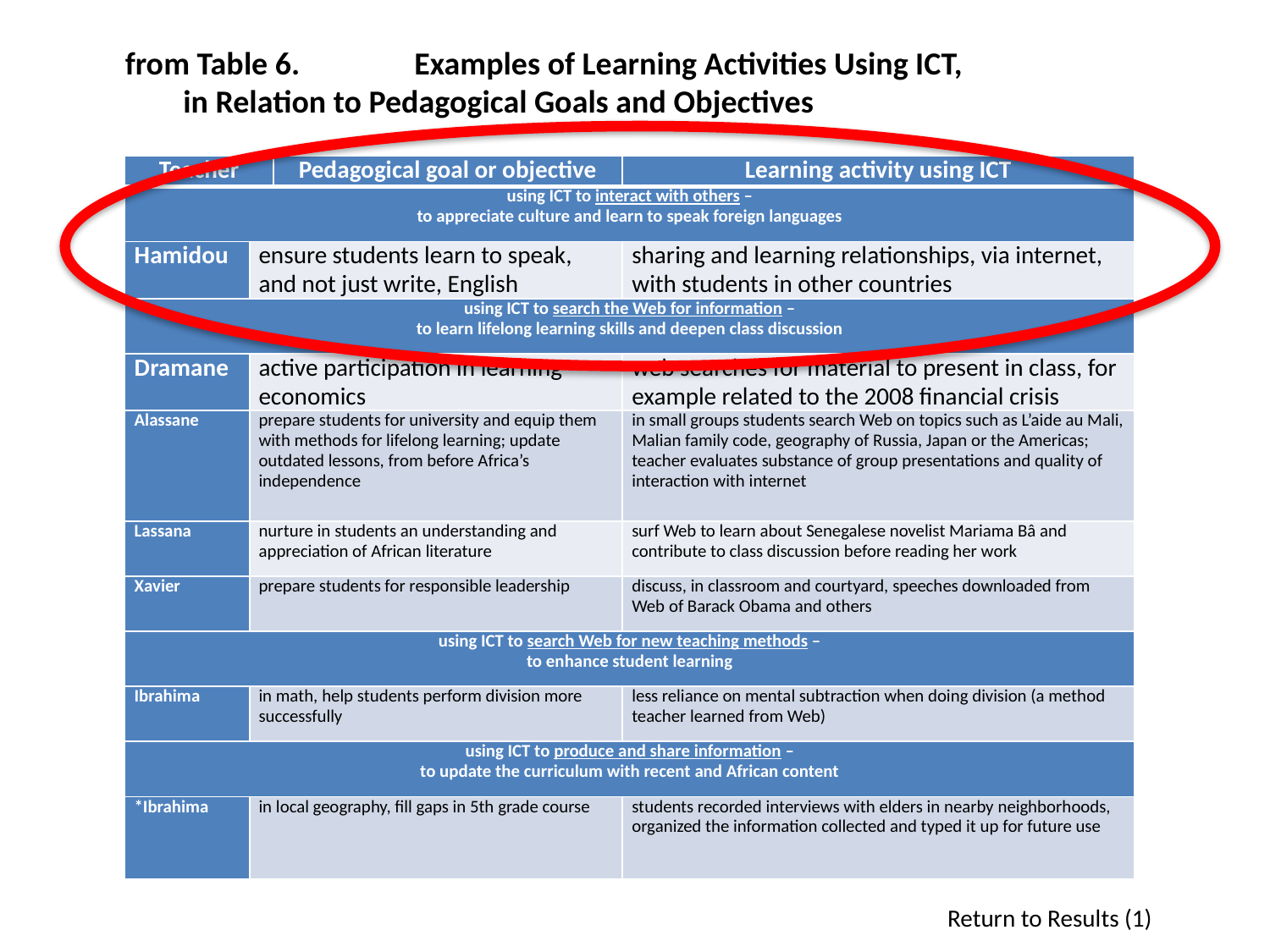

# from Table 6.	Examples of Learning Activities Using ICT, in Relation to Pedagogical Goals and Objectives

| Teacher |  | Pedagogical goal or objective | Learning activity using ICT |
| --- | --- | --- | --- |
| using ICT to interact with others – to appreciate culture and learn to speak foreign languages |  |  |  |
| Hamidou | ensure students learn to speak, and not just write, English |  | sharing and learning relationships, via internet, with students in other countries |
| using ICT to search the Web for information – to learn lifelong learning skills and deepen class discussion |  |  |  |
| Dramane | active participation in learning economics |  | web searches for material to present in class, for example related to the 2008 financial crisis |
| Alassane | prepare students for university and equip them with methods for lifelong learning; update outdated lessons, from before Africa’s independence |  | in small groups students search Web on topics such as L’aide au Mali, Malian family code, geography of Russia, Japan or the Americas; teacher evaluates substance of group presentations and quality of interaction with internet |
| Lassana | nurture in students an understanding and appreciation of African literature |  | surf Web to learn about Senegalese novelist Mariama Bâ and contribute to class discussion before reading her work |
| Xavier | prepare students for responsible leadership |  | discuss, in classroom and courtyard, speeches downloaded from Web of Barack Obama and others |
| using ICT to search Web for new teaching methods – to enhance student learning |  |  |  |
| Ibrahima | in math, help students perform division more successfully |  | less reliance on mental subtraction when doing division (a method teacher learned from Web) |
| using ICT to produce and share information – to update the curriculum with recent and African content |  |  |  |
| \*Ibrahima | in local geography, fill gaps in 5th grade course |  | students recorded interviews with elders in nearby neighborhoods, organized the information collected and typed it up for future use |
Return to Results (1)